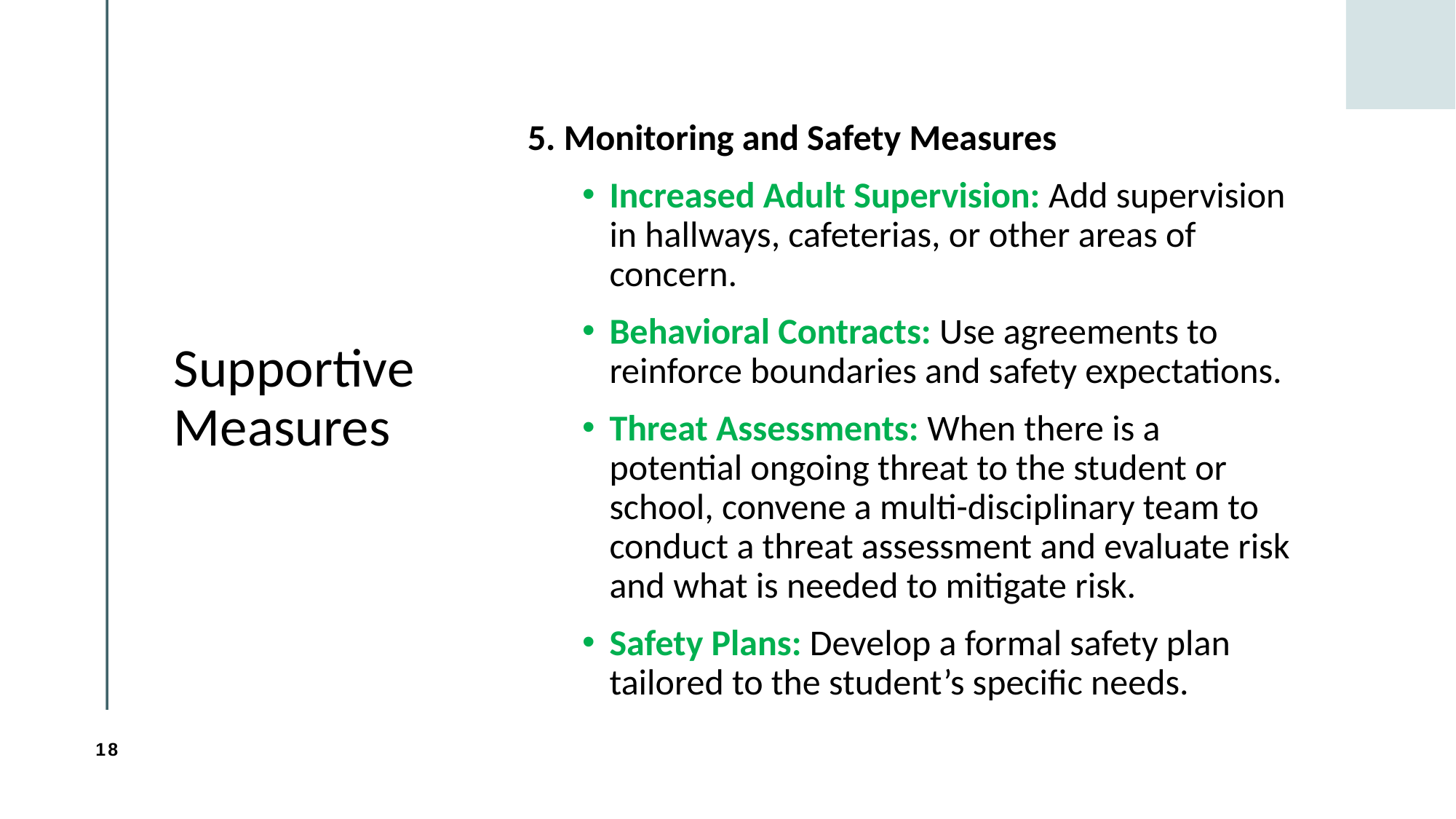

5. Monitoring and Safety Measures
Increased Adult Supervision: Add supervision in hallways, cafeterias, or other areas of concern.
Behavioral Contracts: Use agreements to reinforce boundaries and safety expectations.
Threat Assessments: When there is a potential ongoing threat to the student or school, convene a multi-disciplinary team to conduct a threat assessment and evaluate risk and what is needed to mitigate risk.
Safety Plans: Develop a formal safety plan tailored to the student’s specific needs.
# Supportive Measures
18